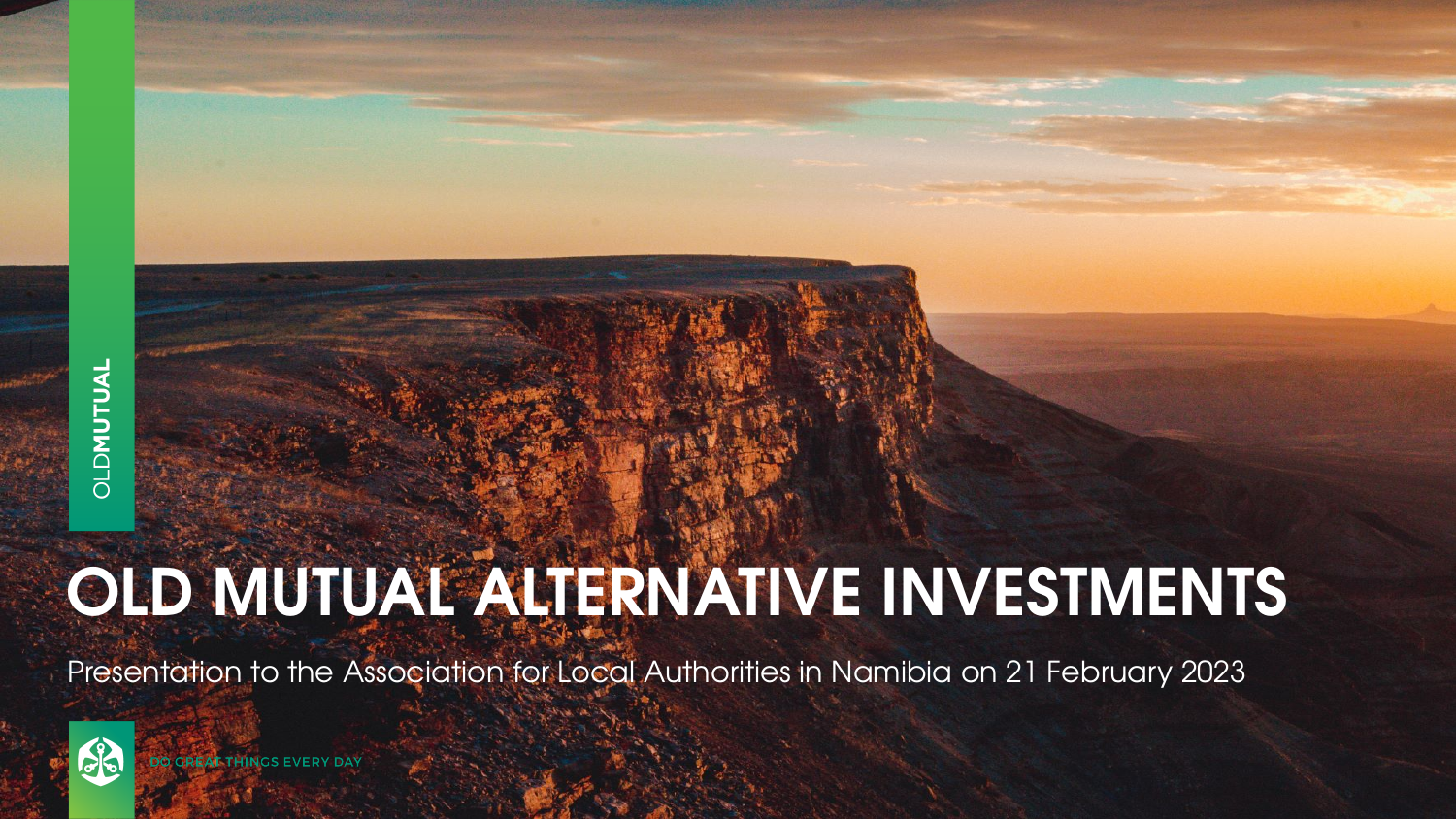

# OLD MUTUAL ALTERNATIVE INVESTMENTS
Presentation to the Association for Local Authorities in Namibia on 21 February 2023